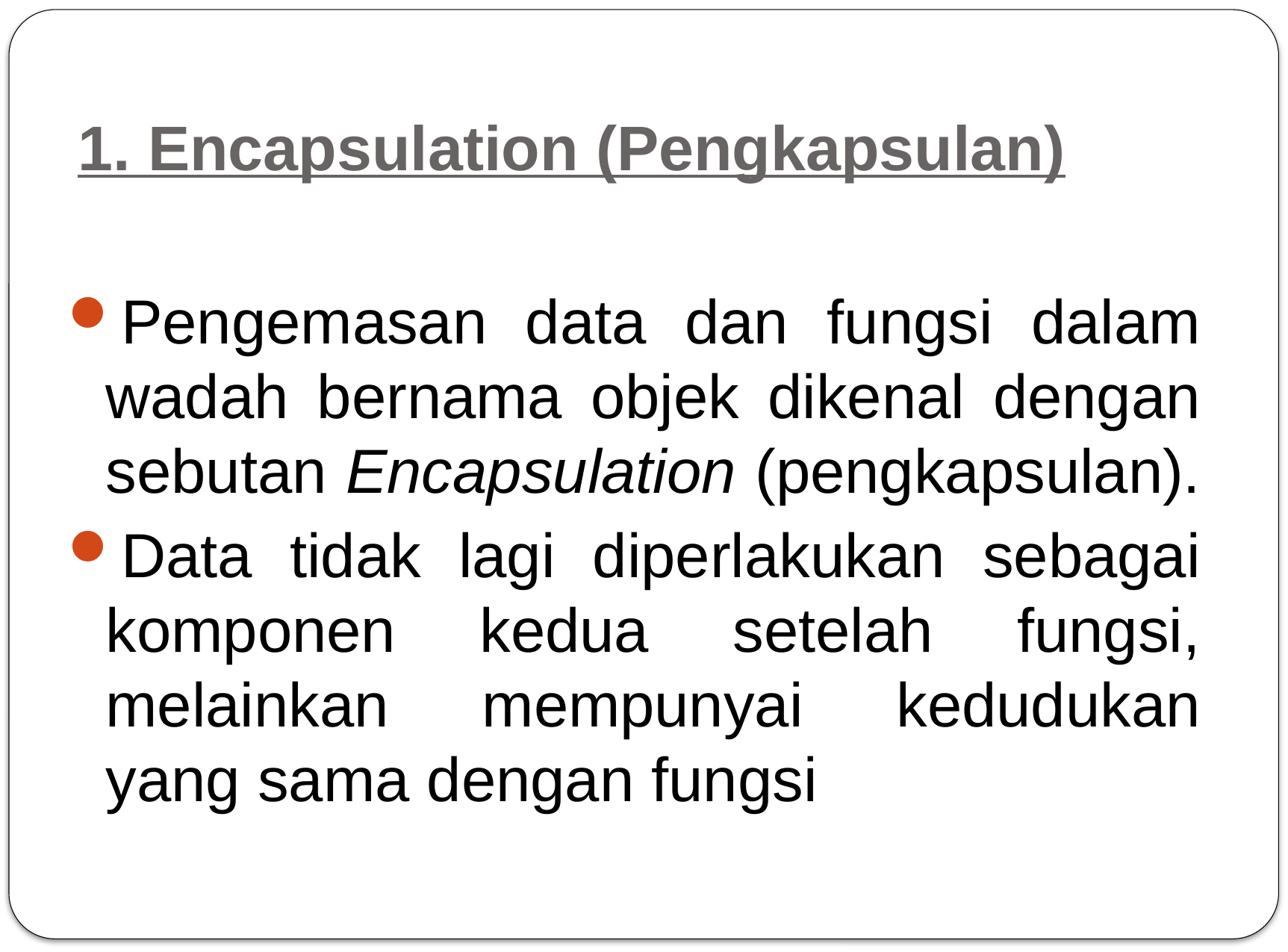

# 1. Encapsulation (Pengkapsulan)
Pengemasan data dan fungsi dalam wadah bernama objek dikenal dengan sebutan Encapsulation (pengkapsulan).
Data tidak lagi diperlakukan sebagai komponen kedua setelah fungsi, melainkan mempunyai kedudukan yang sama dengan fungsi